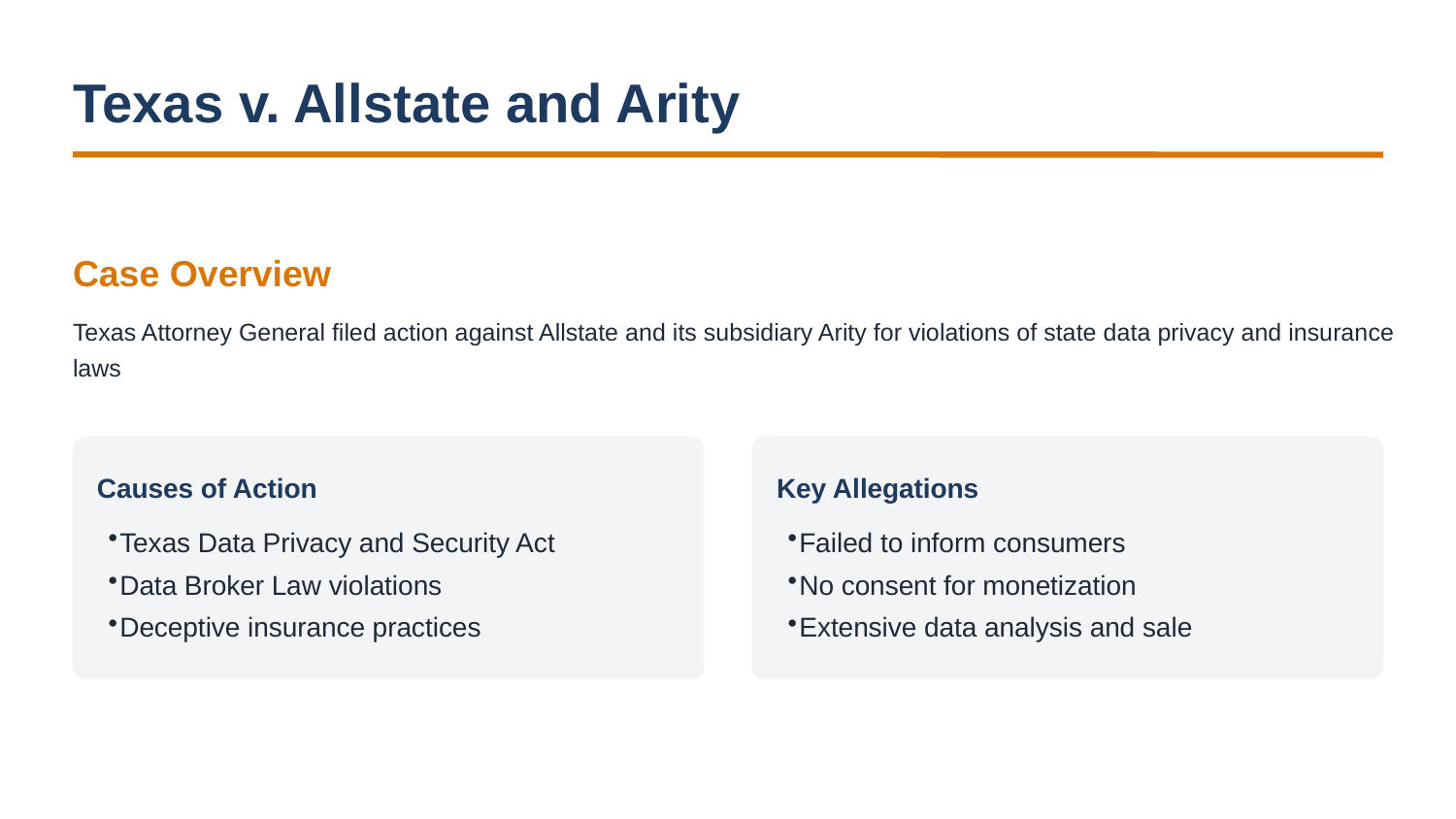

Texas v. Allstate and Arity

Case Overview
Texas Attorney General filed action against Allstate and its subsidiary Arity for violations of state data privacy and insurance laws

Causes of Action
Key Allegations
Texas Data Privacy and Security Act
Data Broker Law violations
Deceptive insurance practices
Failed to inform consumers
No consent for monetization
Extensive data analysis and sale